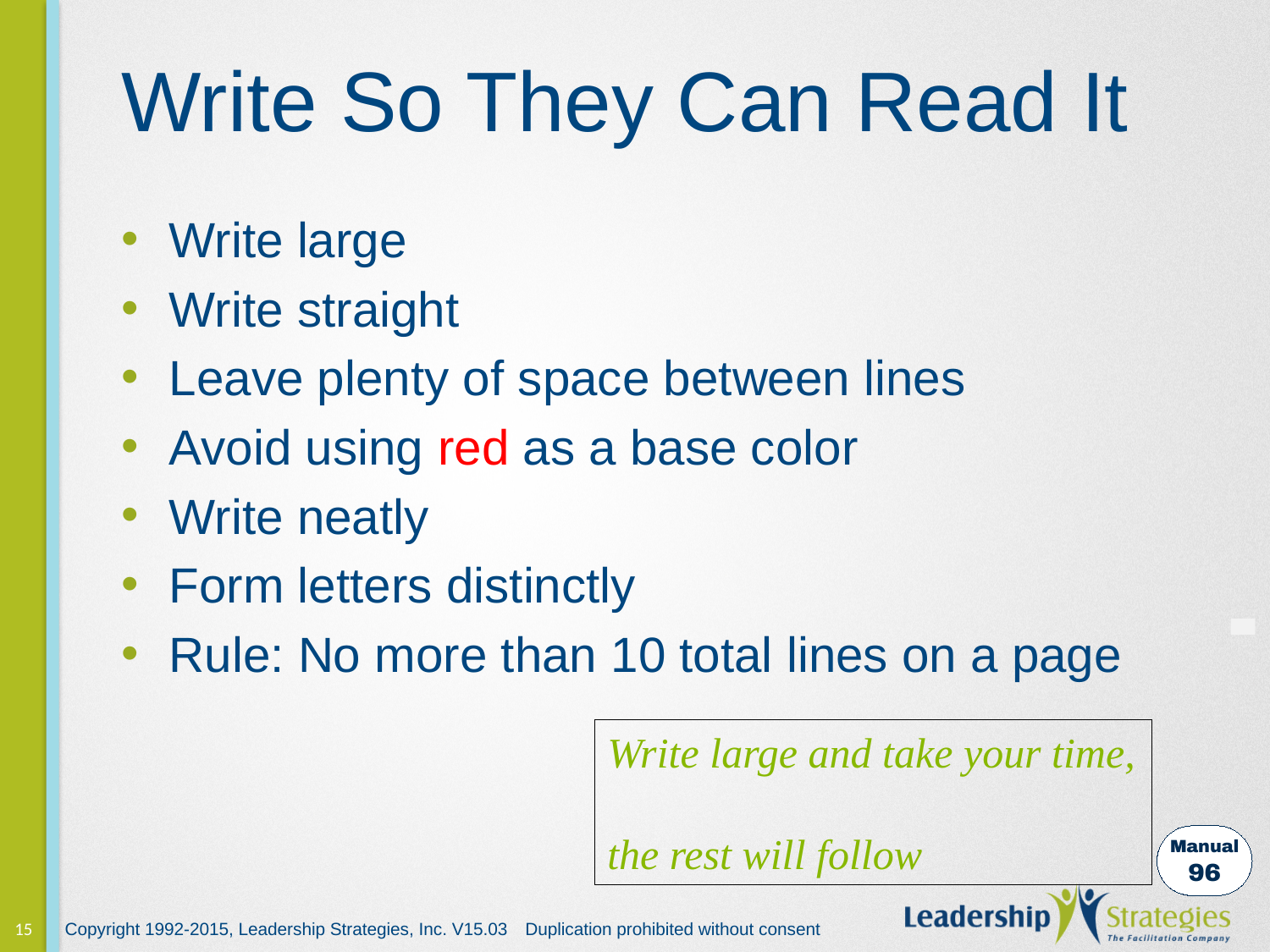

# Write So They Can Read It
Write large
Write straight
Leave plenty of space between lines
Avoid using red as a base color
Write neatly
Form letters distinctly
Rule: No more than 10 total lines on a page

-
Write large and take your time,
the rest will follow
Manual
96
15